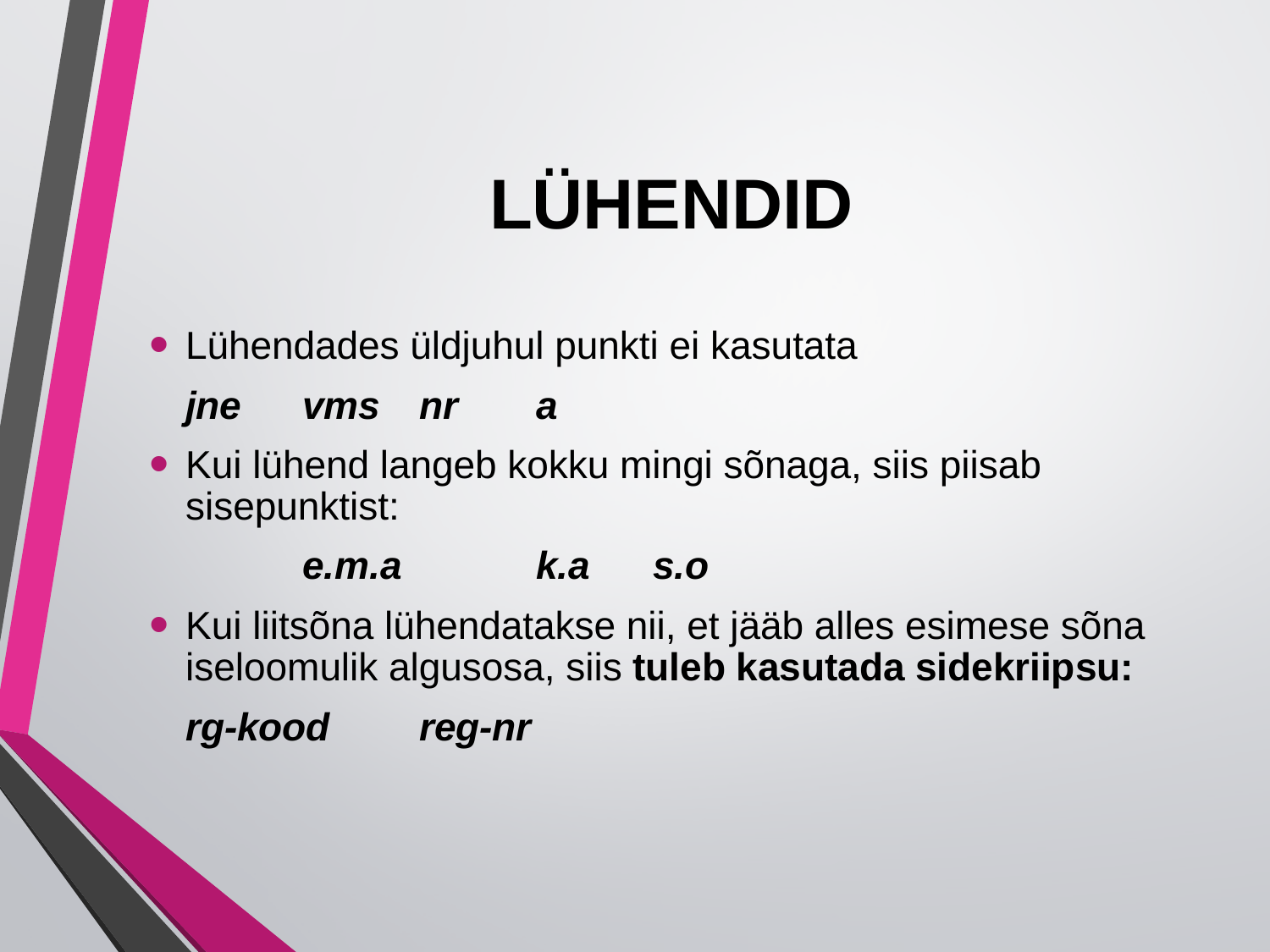

# LÜHENDID
Lühendades üldjuhul punkti ei kasutata
			jne		vms		nr		a
Kui lühend langeb kokku mingi sõnaga, siis piisab sisepunktist:
      				e.m.a	 	k.a		s.o
Kui liitsõna lühendatakse nii, et jääb alles esimese sõna iseloomulik algusosa, siis tuleb kasutada sidekriipsu:
					rg-kood	reg-nr